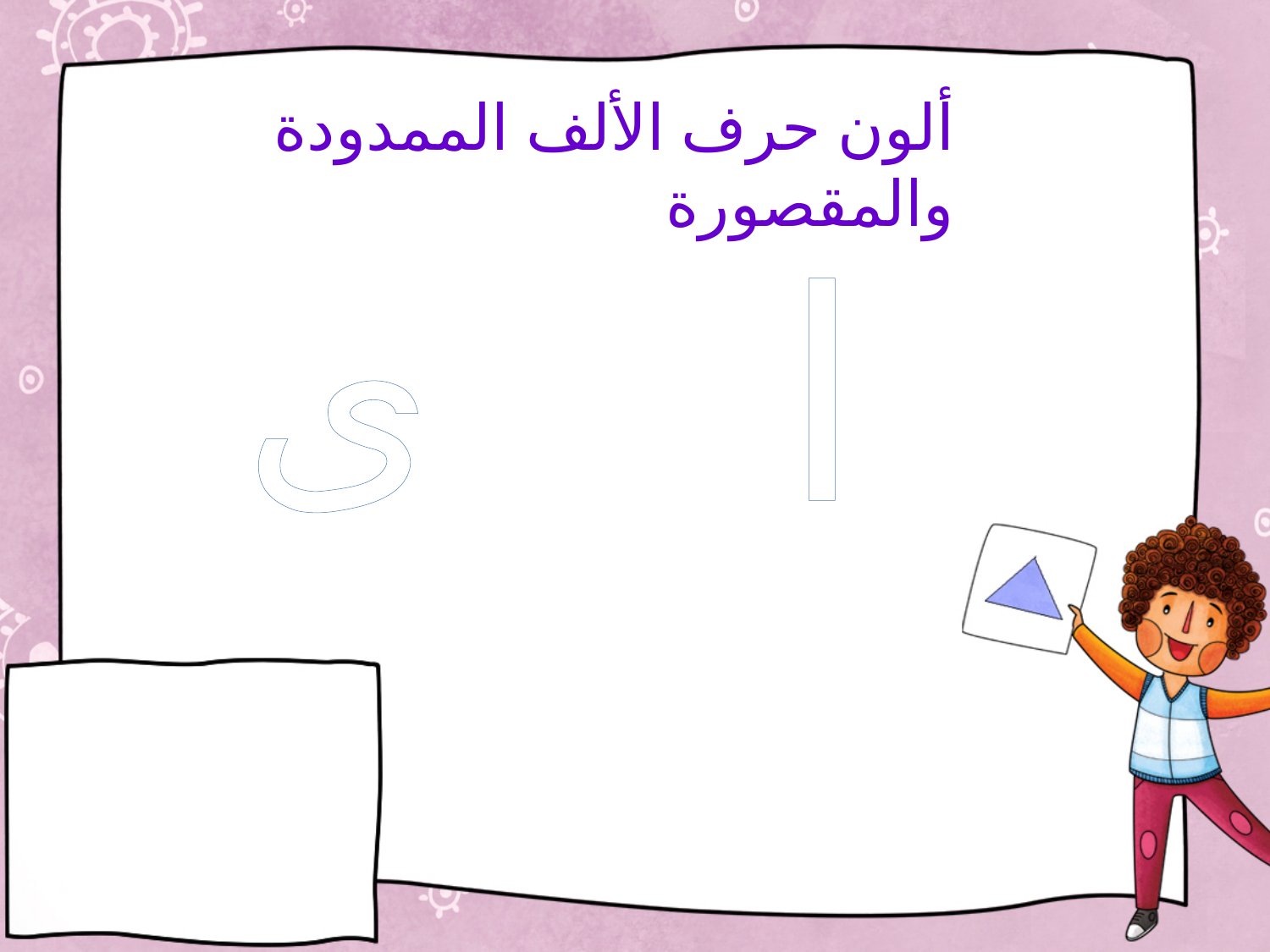

ألون حرف الألف الممدودة والمقصورة
ا
ى